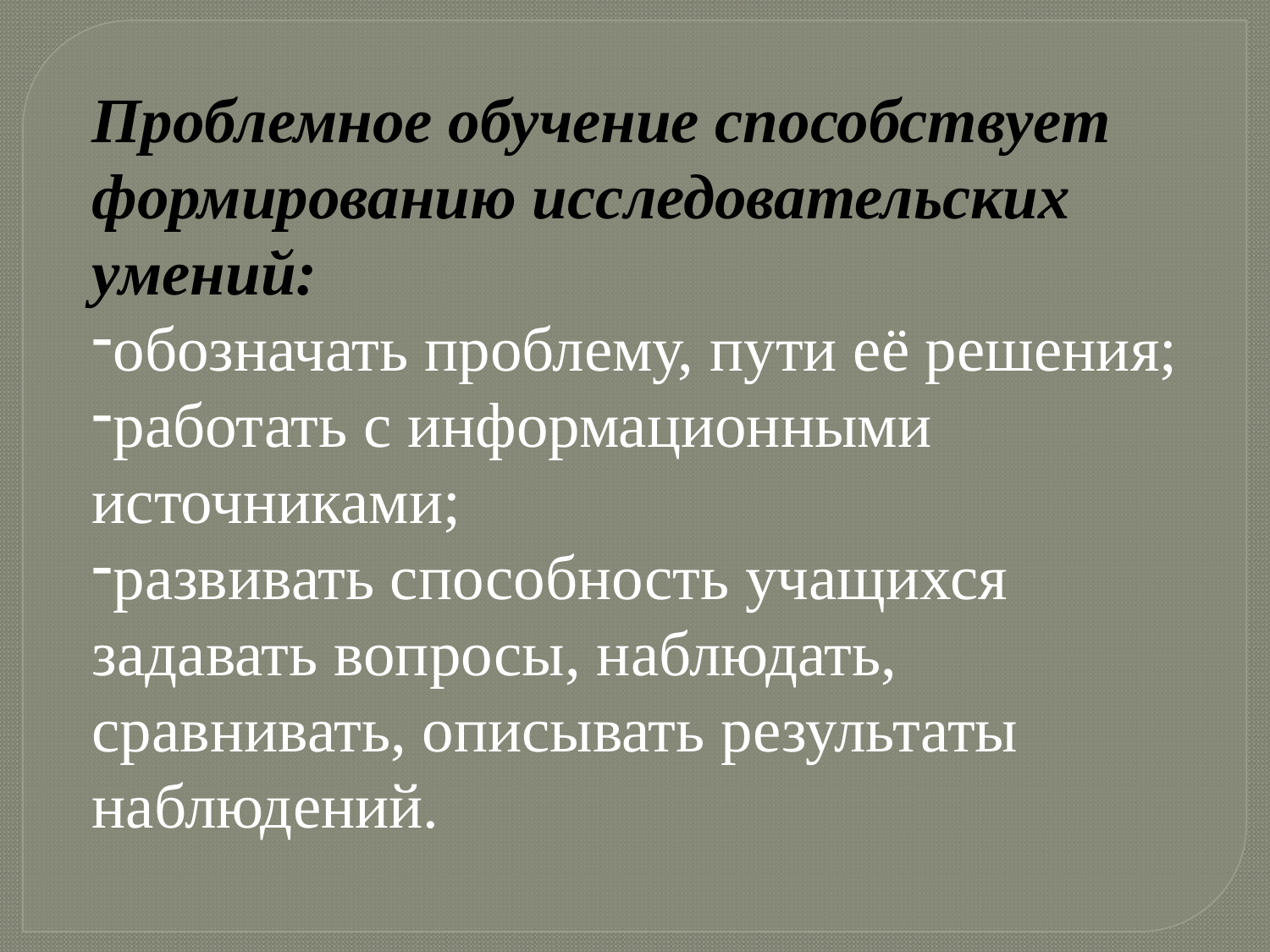

Проблемное обучение способствует формированию исследовательских умений:
обозначать проблему, пути её решения;
работать с информационными источниками;
развивать способность учащихся задавать вопросы, наблюдать, сравнивать, описывать результаты наблюдений.